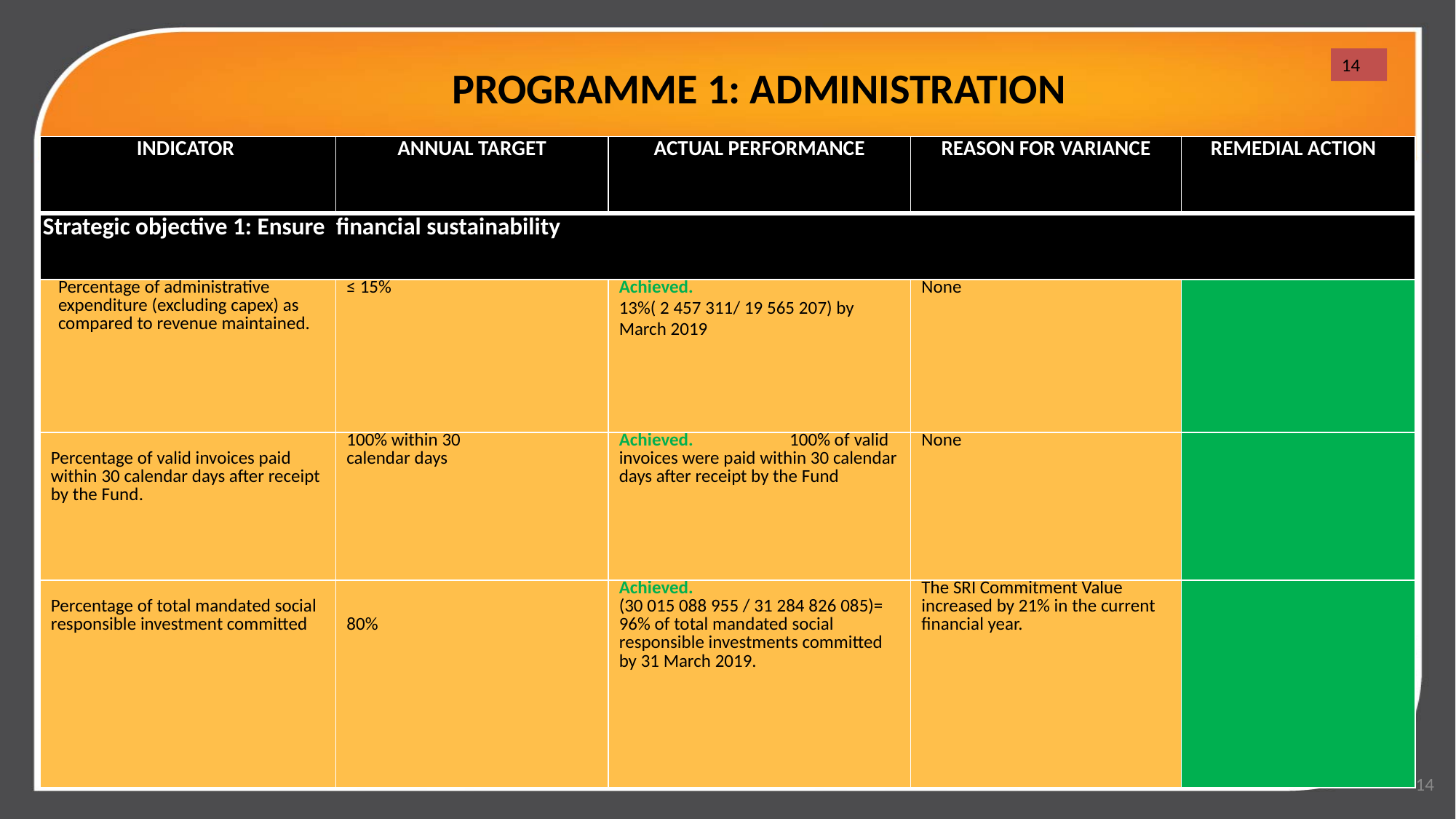

# PROGRAMME 1: ADMINISTRATION
14
| INDICATOR | ANNUAL TARGET | ACTUAL PERFORMANCE | REASON FOR VARIANCE | REMEDIAL ACTION |
| --- | --- | --- | --- | --- |
| Strategic objective 1: Ensure financial sustainability |  |  |  |  |
| Percentage of administrative expenditure (excluding capex) as compared to revenue maintained. | ≤ 15% | Achieved. 13%( 2 457 311/ 19 565 207) by March 2019 | None |  |
| Percentage of valid invoices paid within 30 calendar days after receipt by the Fund. | 100% within 30 calendar days | Achieved. 100% of valid invoices were paid within 30 calendar days after receipt by the Fund | None |  |
| Percentage of total mandated social responsible investment committed | 80% | Achieved. (30 015 088 955 / 31 284 826 085)= 96% of total mandated social responsible investments committed by 31 March 2019. | The SRI Commitment Value increased by 21% in the current financial year. |  |
14